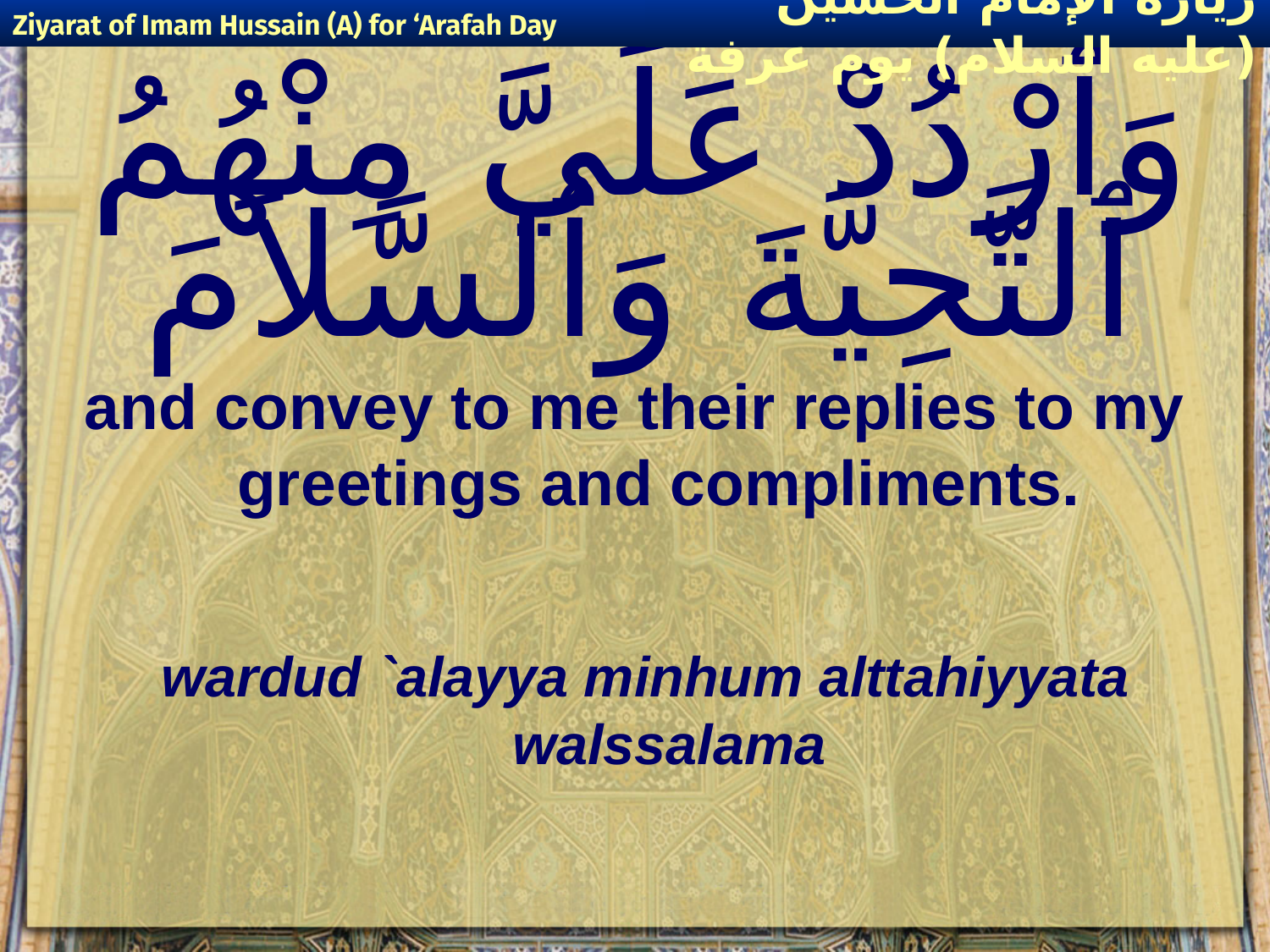

Ziyarat of Imam Hussain (A) for ‘Arafah Day
زيارة الإمام الحسين (عليه السلام) يوم عرفة
# وَٱرْدُدْ عَلَيَّ مِنْهُمُ ٱلتَّحِيَّةَ وَٱلسَّلاَمَ
and convey to me their replies to my greetings and compliments.
wardud `alayya minhum alttahiyyata walssalama